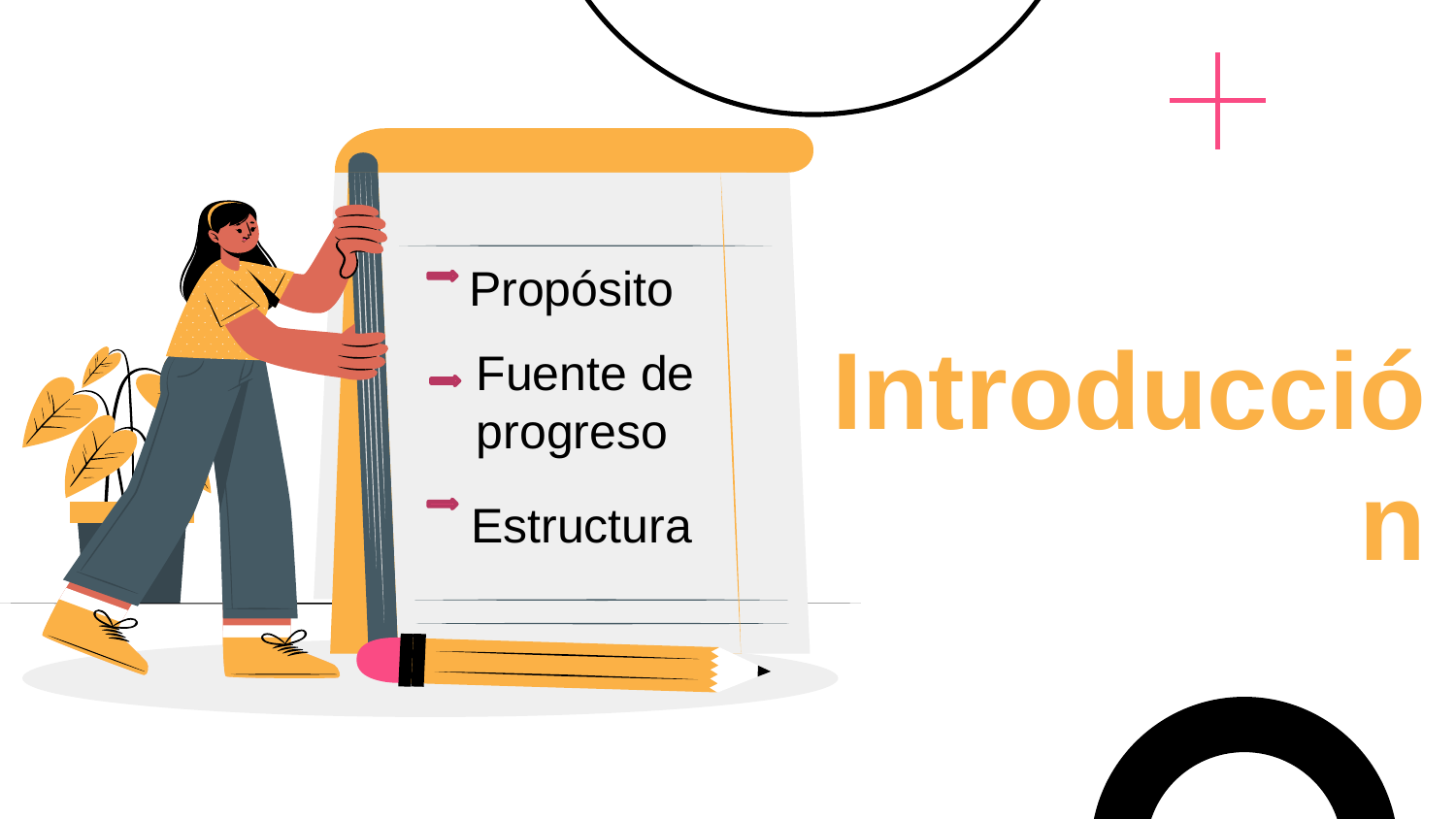

Propósito

# Introducción
Fuente de progreso

Estructura